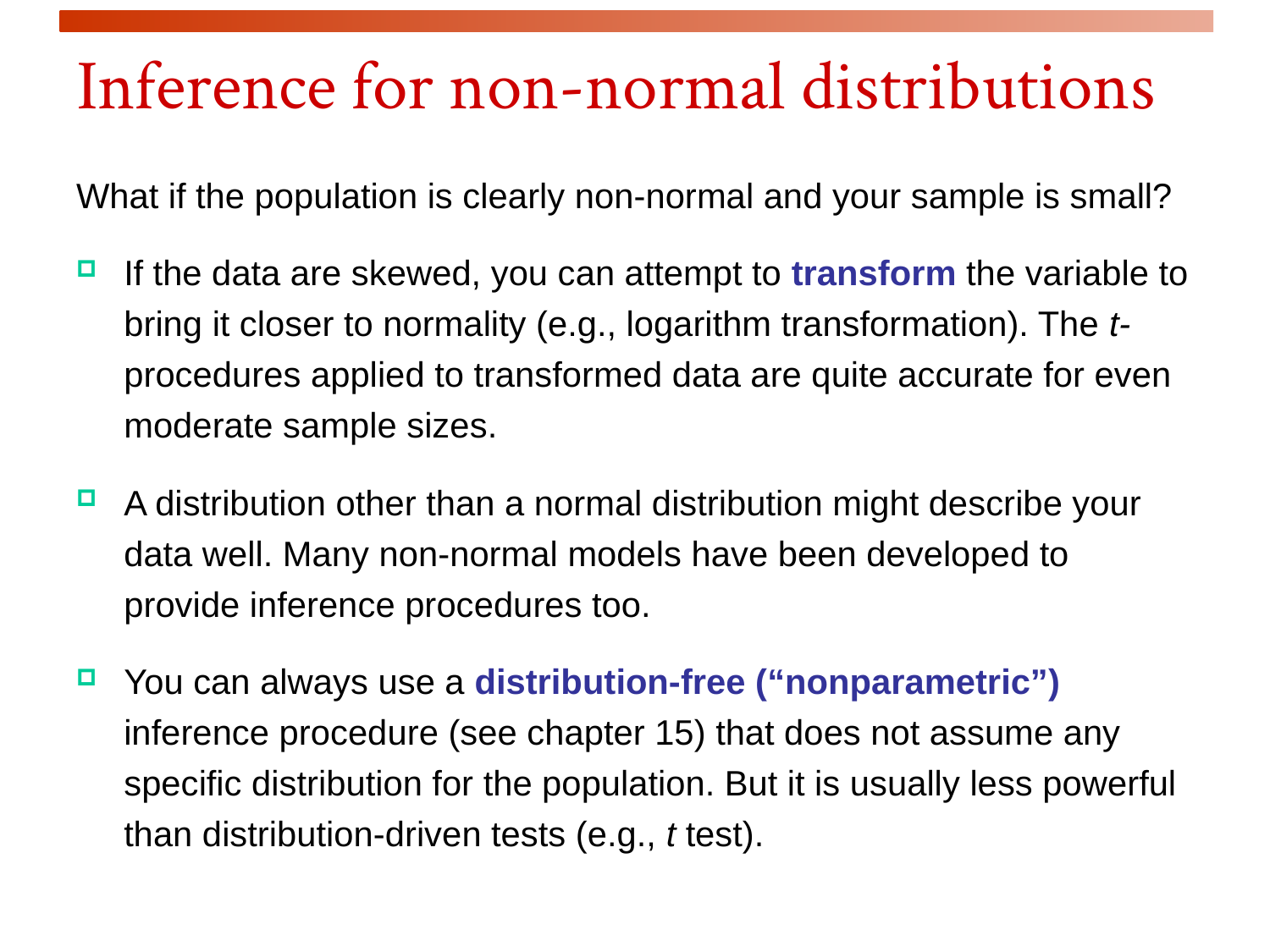

# Inference for non-normal distributions
What if the population is clearly non-normal and your sample is small?
If the data are skewed, you can attempt to transform the variable to bring it closer to normality (e.g., logarithm transformation). The t- procedures applied to transformed data are quite accurate for even moderate sample sizes.
A distribution other than a normal distribution might describe your data well. Many non-normal models have been developed to provide inference procedures too.
You can always use a distribution-free (“nonparametric”) inference procedure (see chapter 15) that does not assume any specific distribution for the population. But it is usually less powerful than distribution-driven tests (e.g., t test).